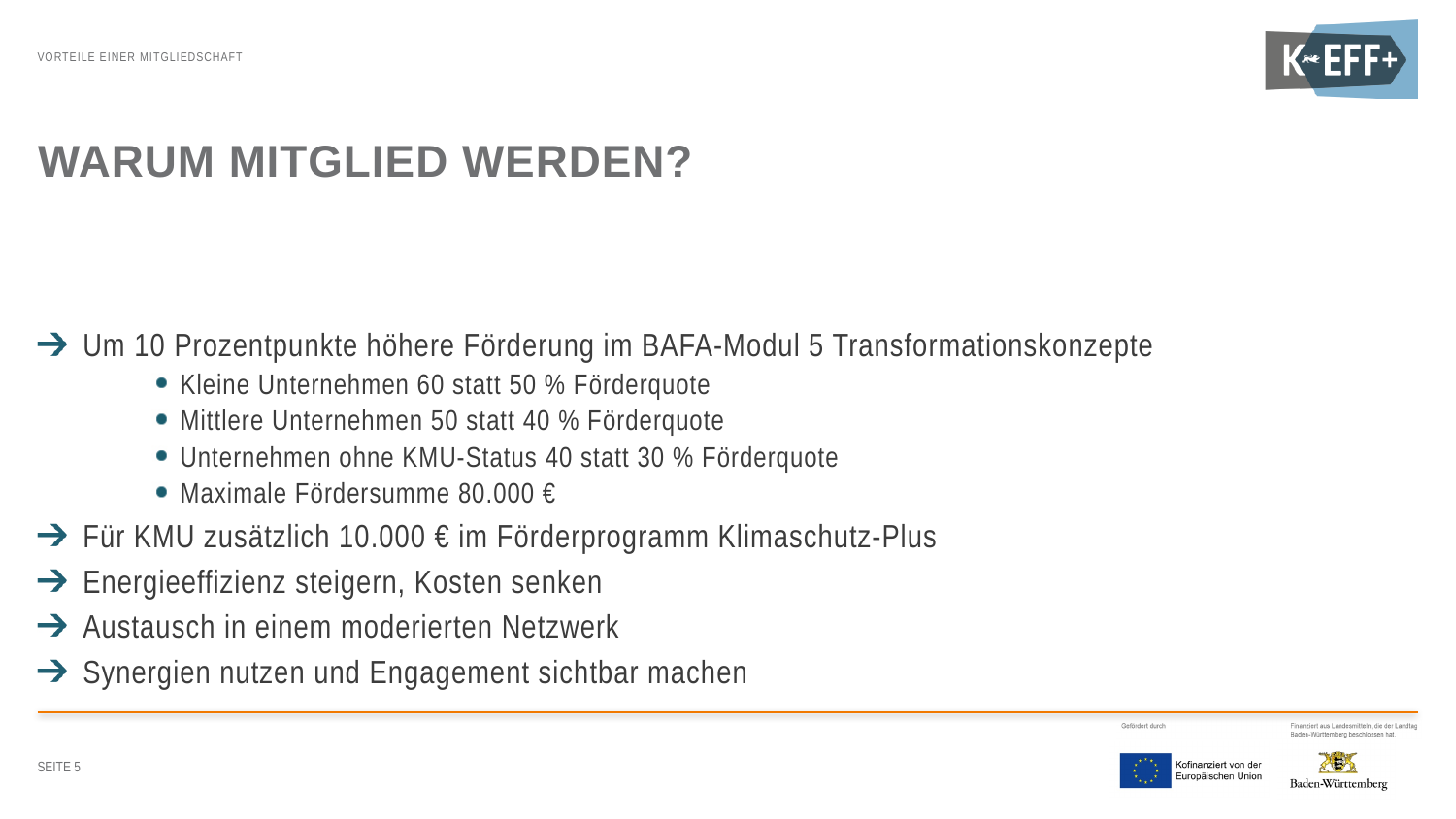

Vorteile einer Mitgliedschaft
Warum Mitglied werden?

Um 10 Prozentpunkte höhere Förderung im BAFA-Modul 5 Transformationskonzepte
Kleine Unternehmen 60 statt 50 % Förderquote
Mittlere Unternehmen 50 statt 40 % Förderquote
Unternehmen ohne KMU-Status 40 statt 30 % Förderquote
Maximale Fördersumme 80.000 €
Für KMU zusätzlich 10.000 € im Förderprogramm Klimaschutz-Plus
Energieeffizienz steigern, Kosten senken
Austausch in einem moderierten Netzwerk
Synergien nutzen und Engagement sichtbar machen
Seite 5